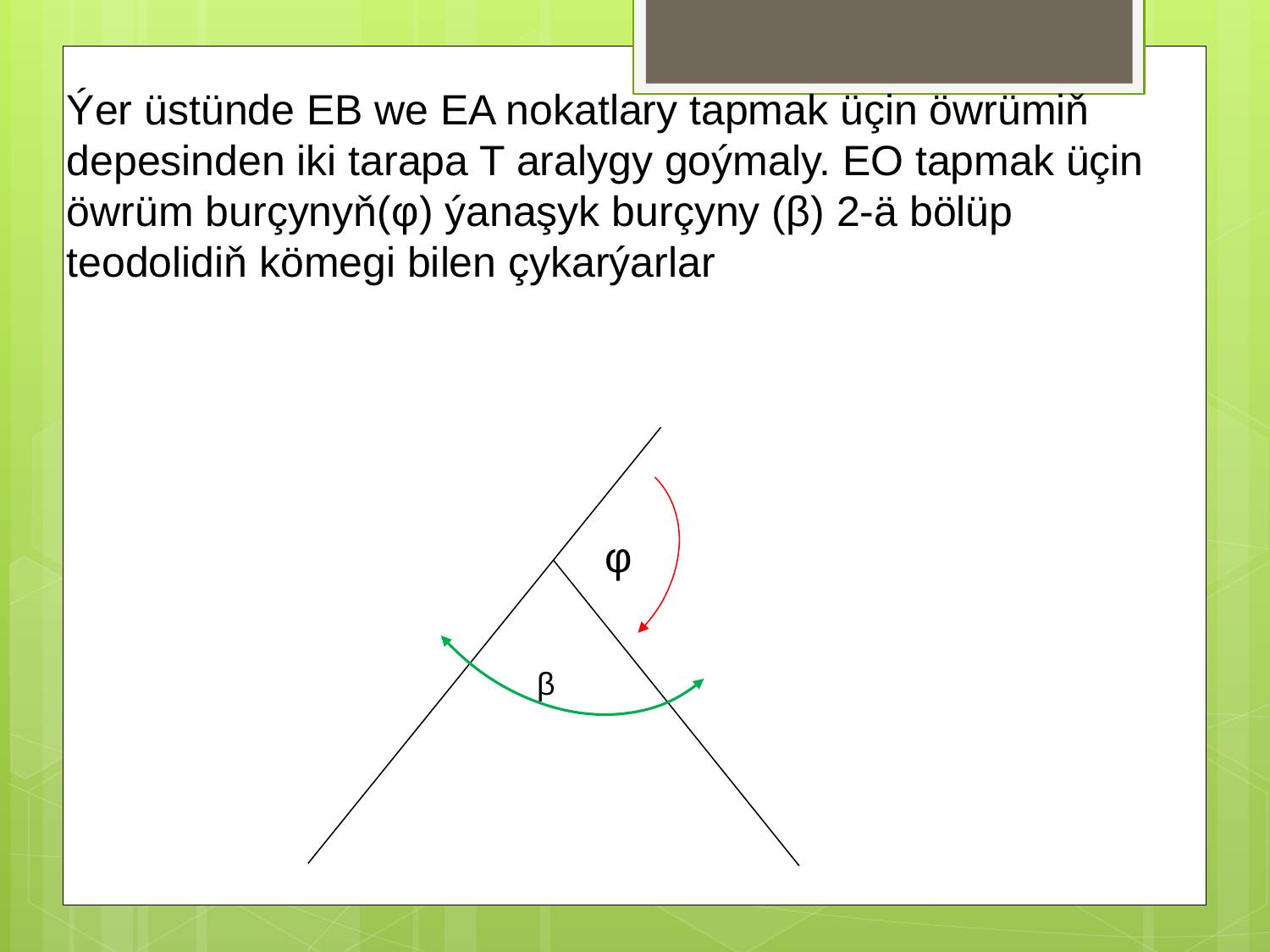

Ýer üstünde EB we EA nokatlary tapmak üçin öwrümiň depesinden iki tarapa T aralygy goýmaly. EO tapmak üçin öwrüm burçynyň(φ) ýanaşyk burçyny (β) 2-ä bölüp teodolidiň kömegi bilen çykarýarlar

φ
β